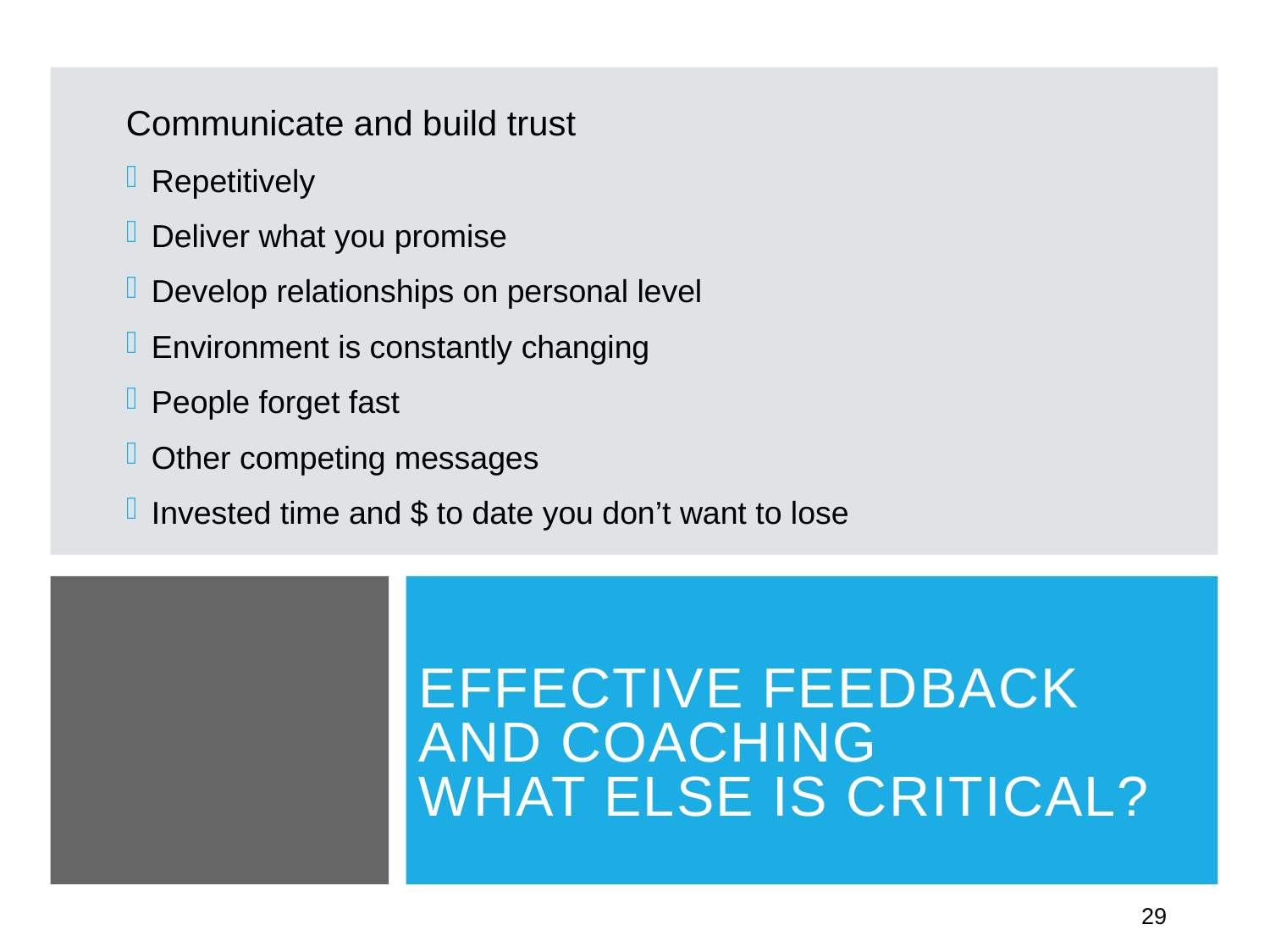

Communicate and build trust
Repetitively
Deliver what you promise
Develop relationships on personal level
Environment is constantly changing
People forget fast
Other competing messages
Invested time and $ to date you don’t want to lose

# Effective Feedback and Coaching What Else is Critical?
29